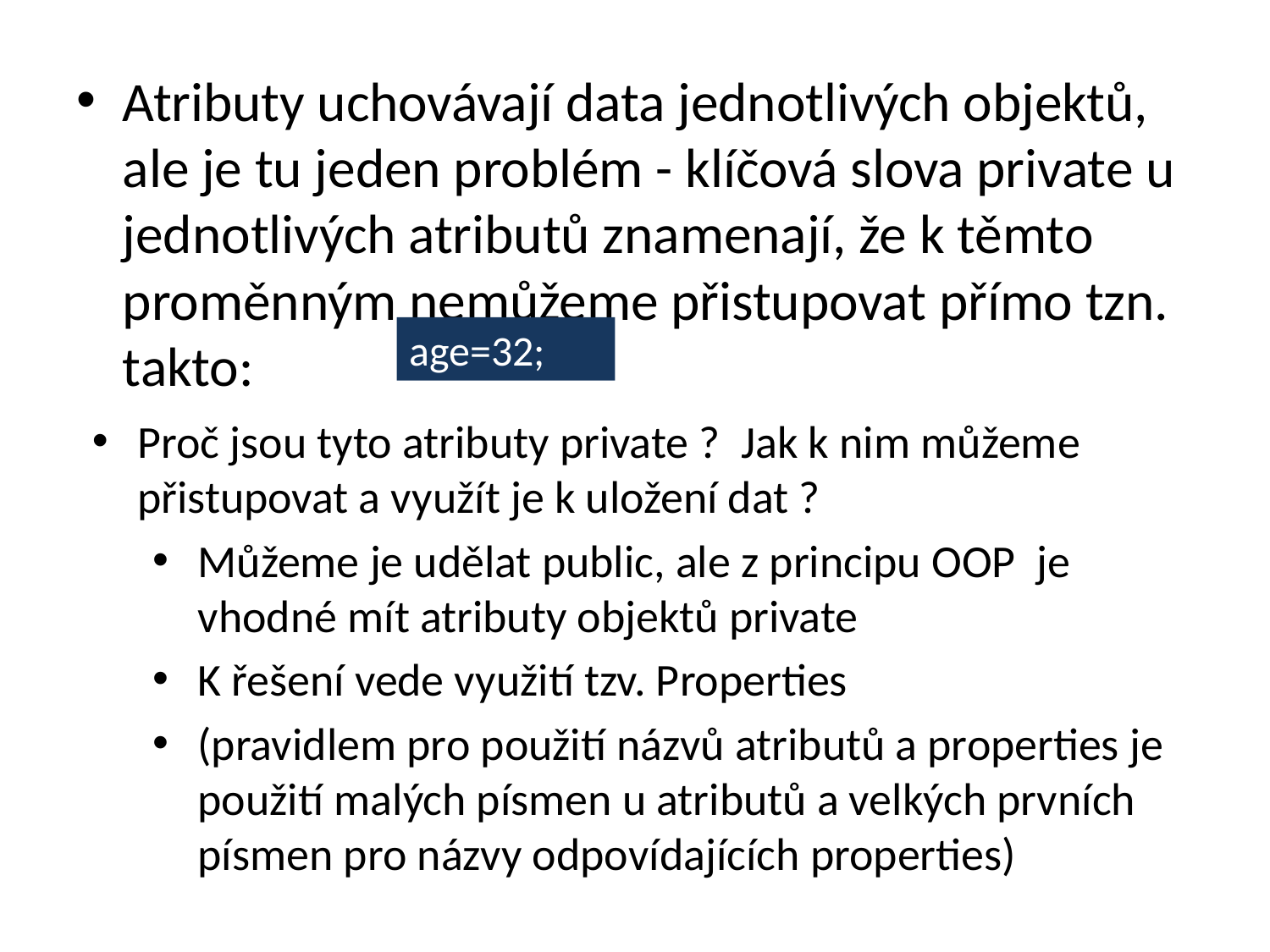

Atributy uchovávají data jednotlivých objektů, ale je tu jeden problém - klíčová slova private u jednotlivých atributů znamenají, že k těmto proměnným nemůžeme přistupovat přímo tzn. takto:
age=32;
Proč jsou tyto atributy private ?  Jak k nim můžeme přistupovat a využít je k uložení dat ?
Můžeme je udělat public, ale z principu OOP  je vhodné mít atributy objektů private
K řešení vede využití tzv. Properties
(pravidlem pro použití názvů atributů a properties je použití malých písmen u atributů a velkých prvních písmen pro názvy odpovídajících properties)